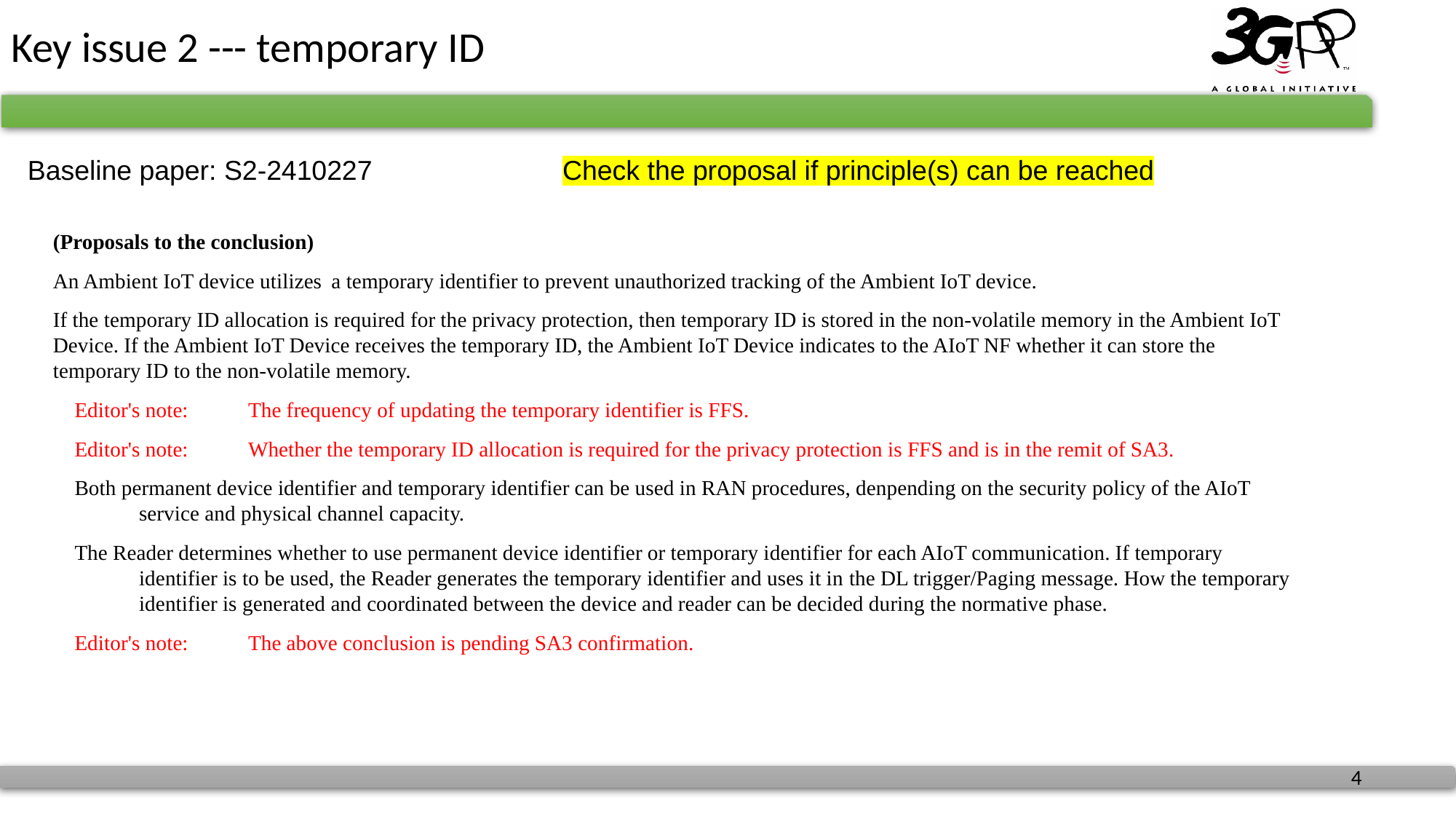

# Key issue 2 --- temporary ID
Baseline paper: S2-2410227
Check the proposal if principle(s) can be reached
(Proposals to the conclusion)
An Ambient IoT device utilizes  a temporary identifier to prevent unauthorized tracking of the Ambient IoT device.
If the temporary ID allocation is required for the privacy protection, then temporary ID is stored in the non-volatile memory in the Ambient IoT Device. If the Ambient IoT Device receives the temporary ID, the Ambient IoT Device indicates to the AIoT NF whether it can store the temporary ID to the non-volatile memory.
Editor's note:	The frequency of updating the temporary identifier is FFS.
Editor's note:	Whether the temporary ID allocation is required for the privacy protection is FFS and is in the remit of SA3.
Both permanent device identifier and temporary identifier can be used in RAN procedures, denpending on the security policy of the AIoT service and physical channel capacity.
The Reader determines whether to use permanent device identifier or temporary identifier for each AIoT communication. If temporary identifier is to be used, the Reader generates the temporary identifier and uses it in the DL trigger/Paging message. How the temporary identifier is generated and coordinated between the device and reader can be decided during the normative phase.
Editor's note:	The above conclusion is pending SA3 confirmation.